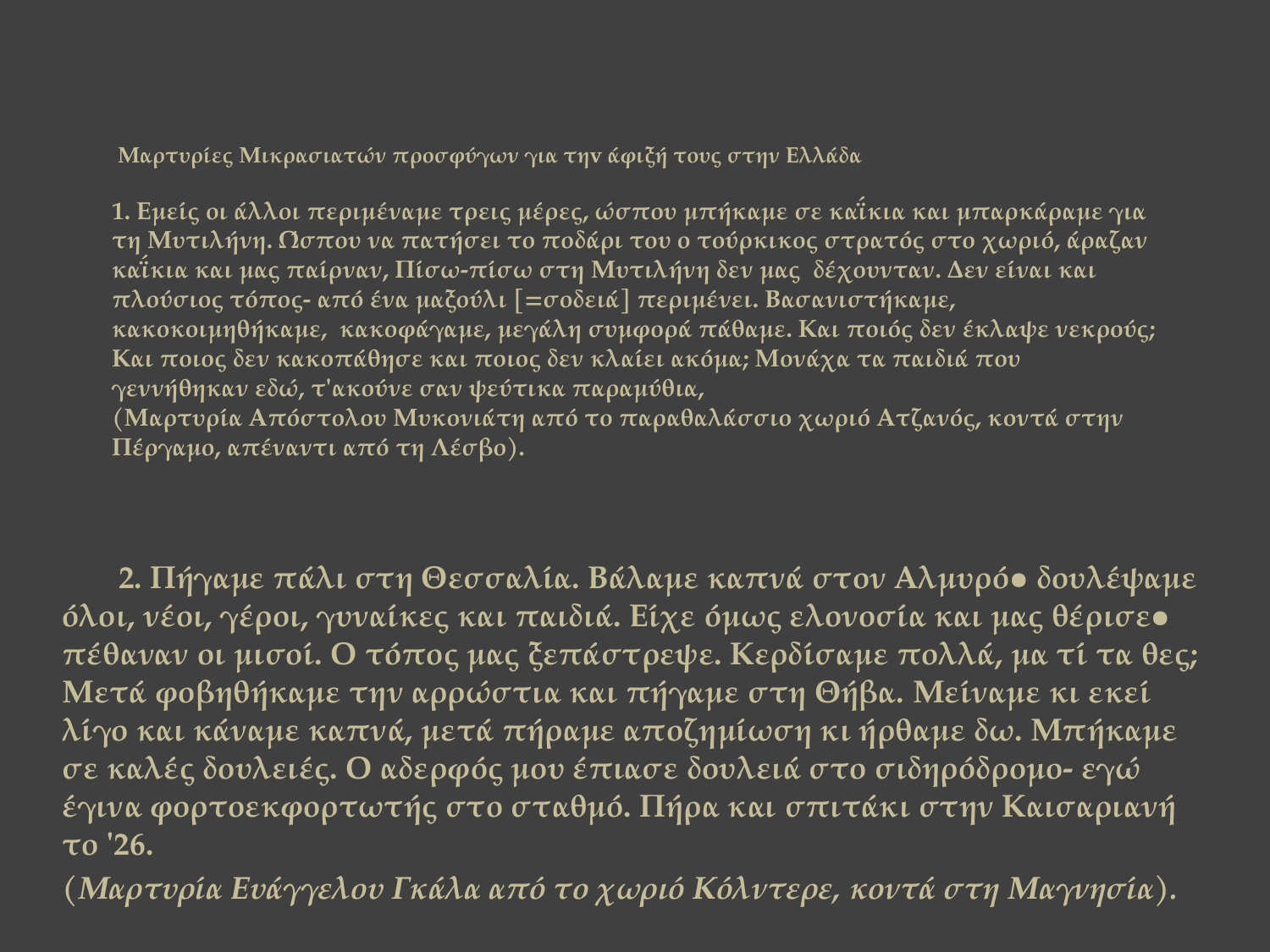

# Μαρτυρίες Μικρασιατών προσφύγων για τηv άφιξή τους στην Ελλάδα 1. Εμείς οι άλλοι περιμέναμε τρεις μέρες, ώσπου μπήκαμε σε καΐκια και μπαρκάραμε για τη Μυτιλήνη. Ώσπου να πατήσει το ποδάρι του ο τούρκικος στρατός στο χωριό, άραζαν καΐκια και μας παίρναν, Πίσω-πίσω στη Μυτιλήνη δεν μας  δέχουνταν. Δεν είναι και πλούσιος τόπος- από ένα μαξούλι [=σοδειά] περιμένει. Βασανιστήκαμε,  κακοκοιμηθήκαμε,  κακοφάγαμε, μεγάλη συμφορά πάθαμε. Και ποιός δεν έκλαψε νεκρούς; Και ποιος δεν κακοπάθησε και ποιος δεν κλαίει ακόμα; Μονάχα τα παιδιά που γεννήθηκαν εδώ, τ'ακούνε σαν ψεύτικα παραμύθια, (Μαρτυρία Απόστολου Μυκονιάτη από το παραθαλάσσιο χωριό Ατζανός, κοντά στην Πέργαμο, απέναντι από τη Λέσβο).

       2. Πήγαμε πάλι στη Θεσσαλία. Βάλαμε καπνά στον Αλμυρό• δουλέψαμε   όλοι, νέοι, γέροι, γυναίκες και παιδιά. Είχε όμως ελονοσία και μας θέρισε• πέθαναν οι μισοί. Ο τόπος μας ξεπάστρεψε. Κερδίσαμε πολλά, μα τί τα θες; Μετά φοβηθήκαμε την αρρώστια και πήγαμε στη Θήβα. Μείναμε κι εκεί λίγο και κάναμε καπνά, μετά πήραμε αποζημίωση κι ήρθαμε δω. Μπήκαμε σε καλές δουλειές. Ο αδερφός μου έπιασε δουλειά στο σιδηρόδρομο- εγώ έγινα φορτοεκφορτωτής στο σταθμό. Πήρα και σπιτάκι στην Καισαριανή το '26.
(Μαρτυρία Ευάγγελου Γκάλα από το χωριό Κόλντερε, κοντά στη Μαγνησία).